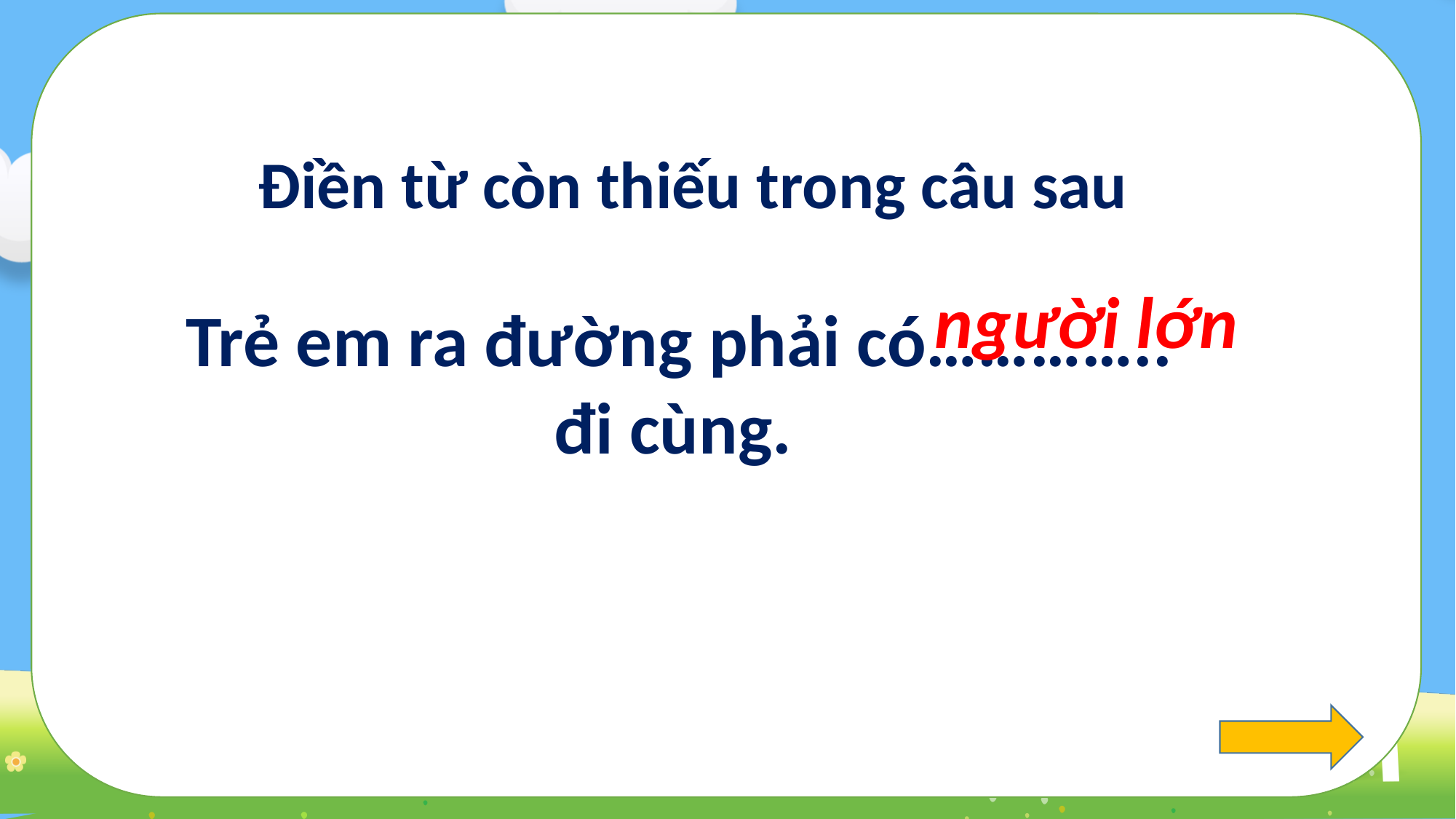

Điền từ còn thiếu trong câu sau
người lớn
Trẻ em ra đường phải có………….. đi cùng.